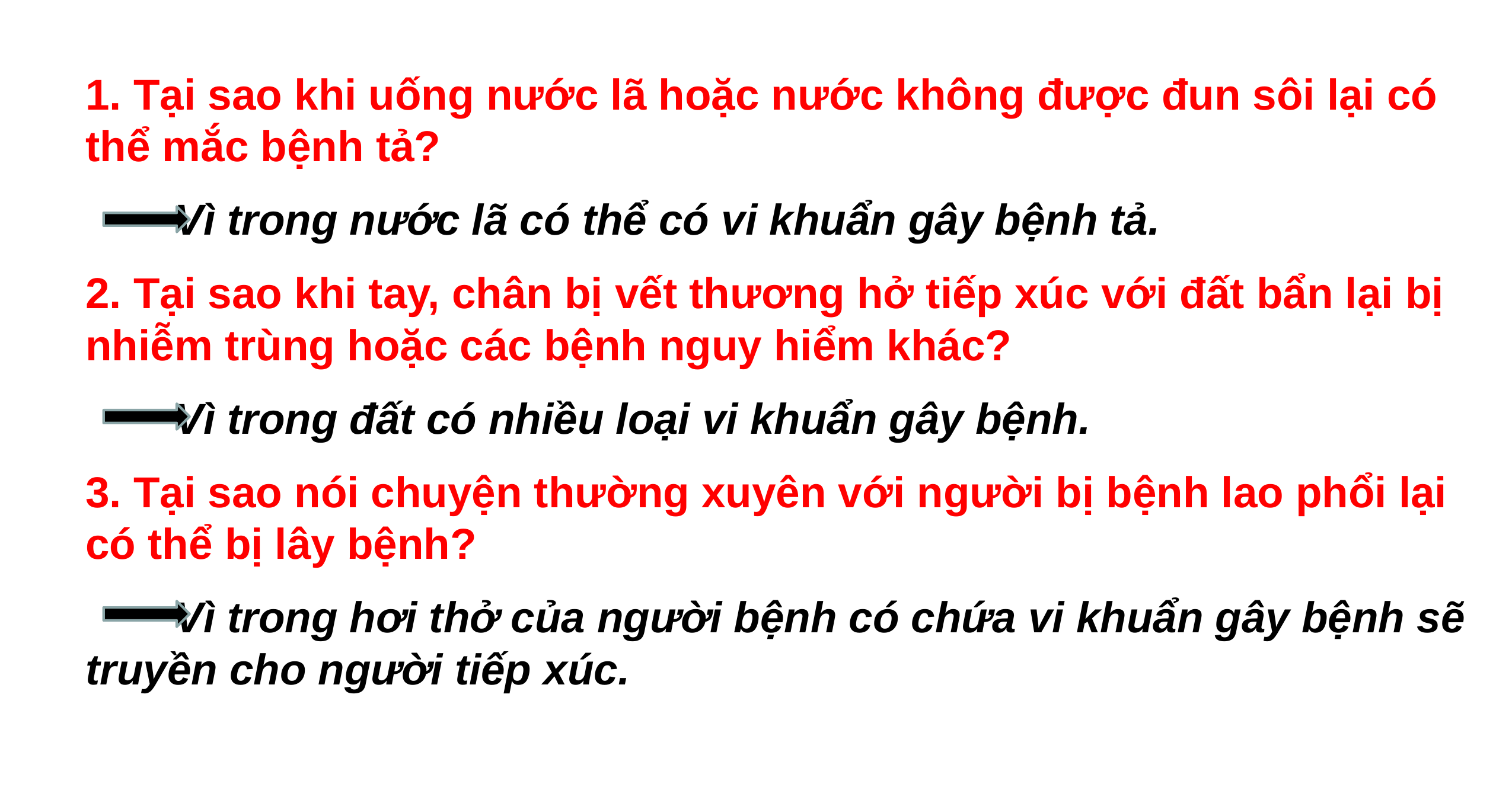

1. Tại sao khi uống nước lã hoặc nước không được đun sôi lại có thể mắc bệnh tả?
	Vì trong nước lã có thể có vi khuẩn gây bệnh tả.
2. Tại sao khi tay, chân bị vết thương hở tiếp xúc với đất bẩn lại bị nhiễm trùng hoặc các bệnh nguy hiểm khác?
	Vì trong đất có nhiều loại vi khuẩn gây bệnh.
3. Tại sao nói chuyện thường xuyên với người bị bệnh lao phổi lại có thể bị lây bệnh?
	Vì trong hơi thở của người bệnh có chứa vi khuẩn gây bệnh sẽ truyền cho người tiếp xúc.